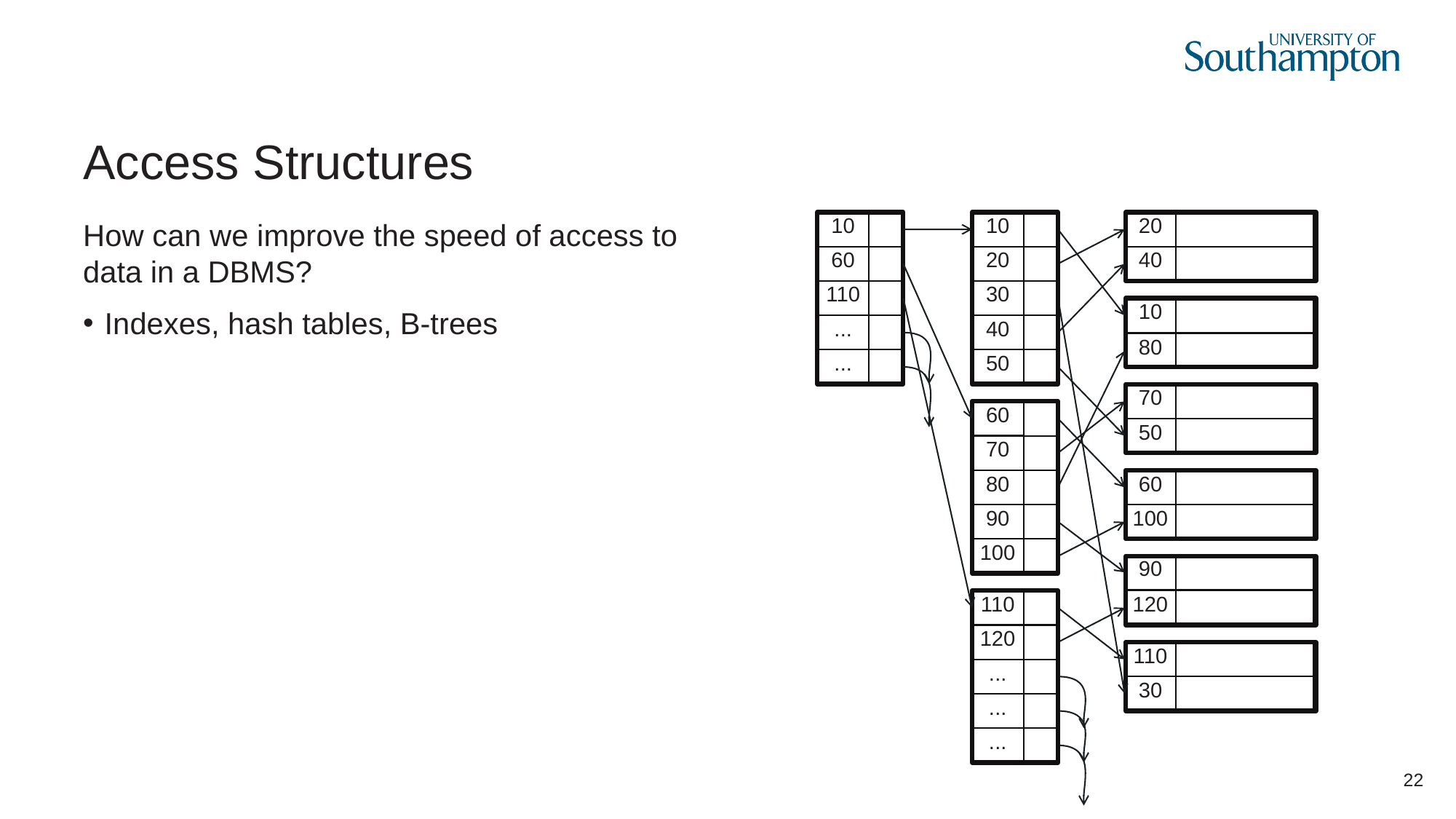

# Access Structures
How can we improve the speed of access to data in a DBMS?
Indexes, hash tables, B-trees

10
10

20

60
20
40

110
30
10

...
40
80

...
50
70

60

50

70

80
60

90
100

100
90

110

120

120
110

...
30

...

...